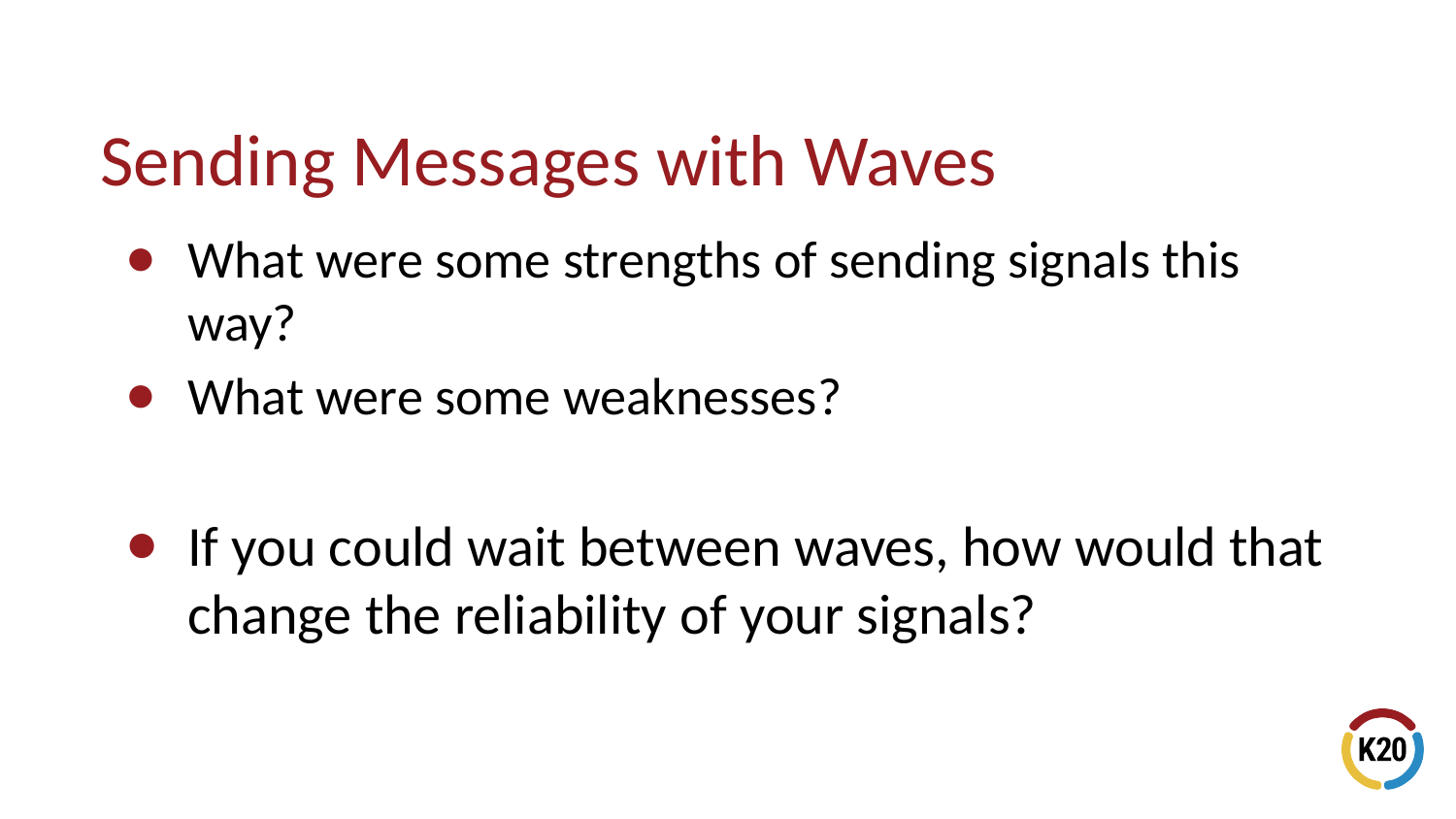

# Sending Messages with Waves
What were some strengths of sending signals this way?
What were some weaknesses?

If you could wait between waves, how would that change the reliability of your signals?